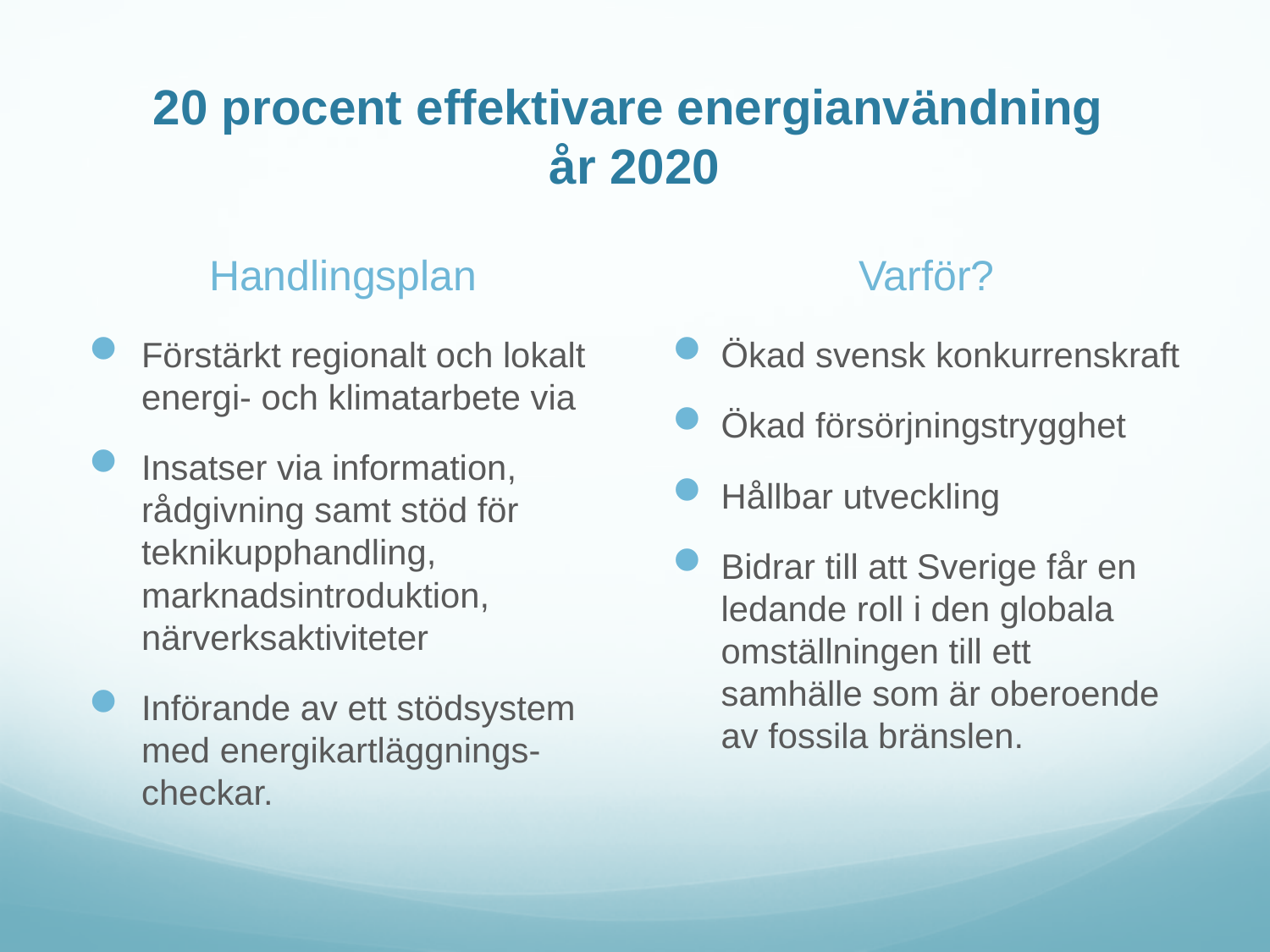

# 20 procent effektivare energianvändning år 2020
Handlingsplan
Varför?
Förstärkt regionalt och lokalt energi- och klimatarbete via
Insatser via information, rådgivning samt stöd för teknikupphandling, marknadsintroduktion, närverksaktiviteter
Införande av ett stödsystem med energikartläggnings-checkar.

Ökad svensk konkurrenskraft
Ökad försörjningstrygghet
Hållbar utveckling
Bidrar till att Sverige får en ledande roll i den globala omställningen till ett samhälle som är oberoende av fossila bränslen.